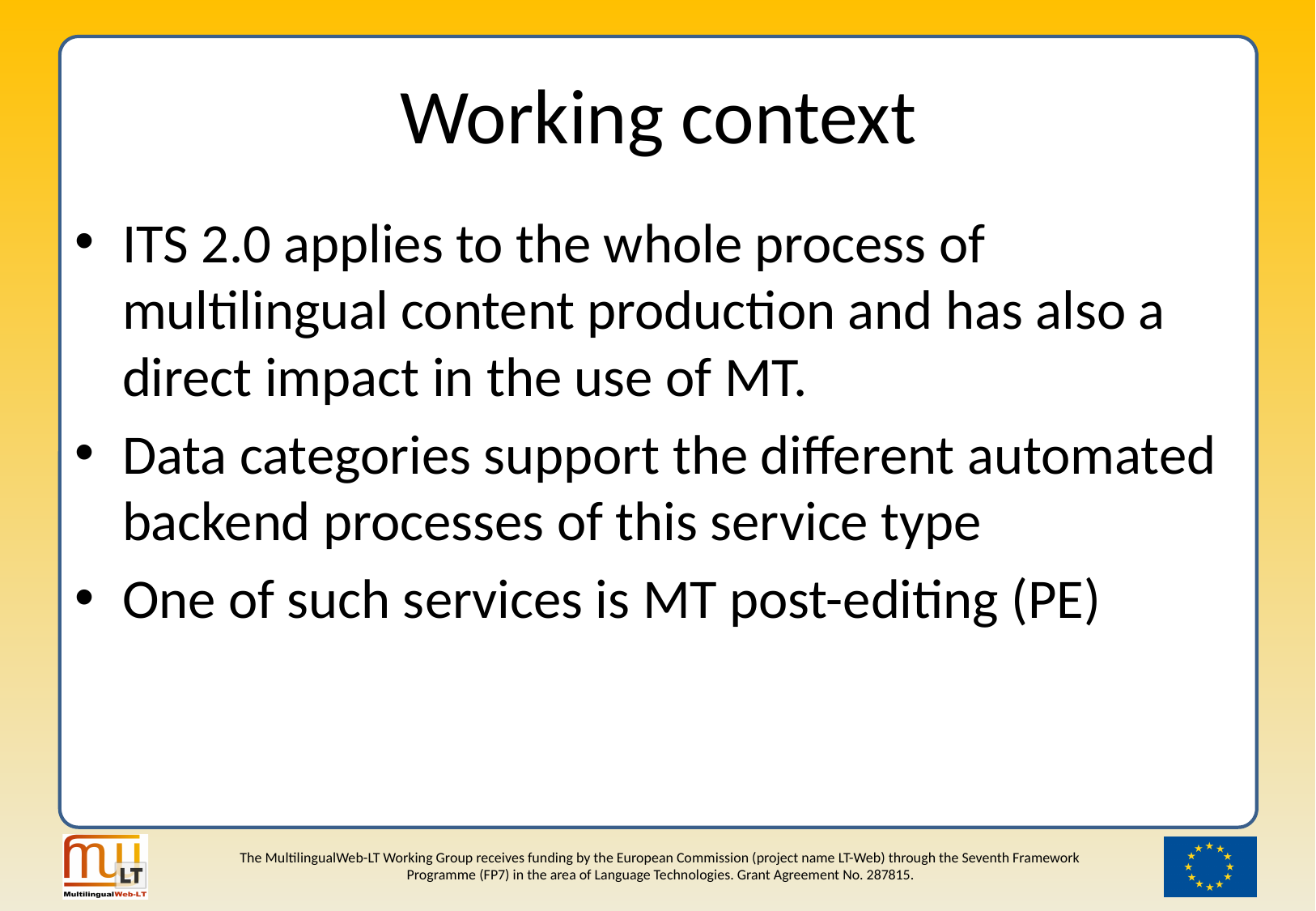

# Working context
ITS 2.0 applies to the whole process of multilingual content production and has also a direct impact in the use of MT.
Data categories support the different automated backend processes of this service type
One of such services is MT post-editing (PE)